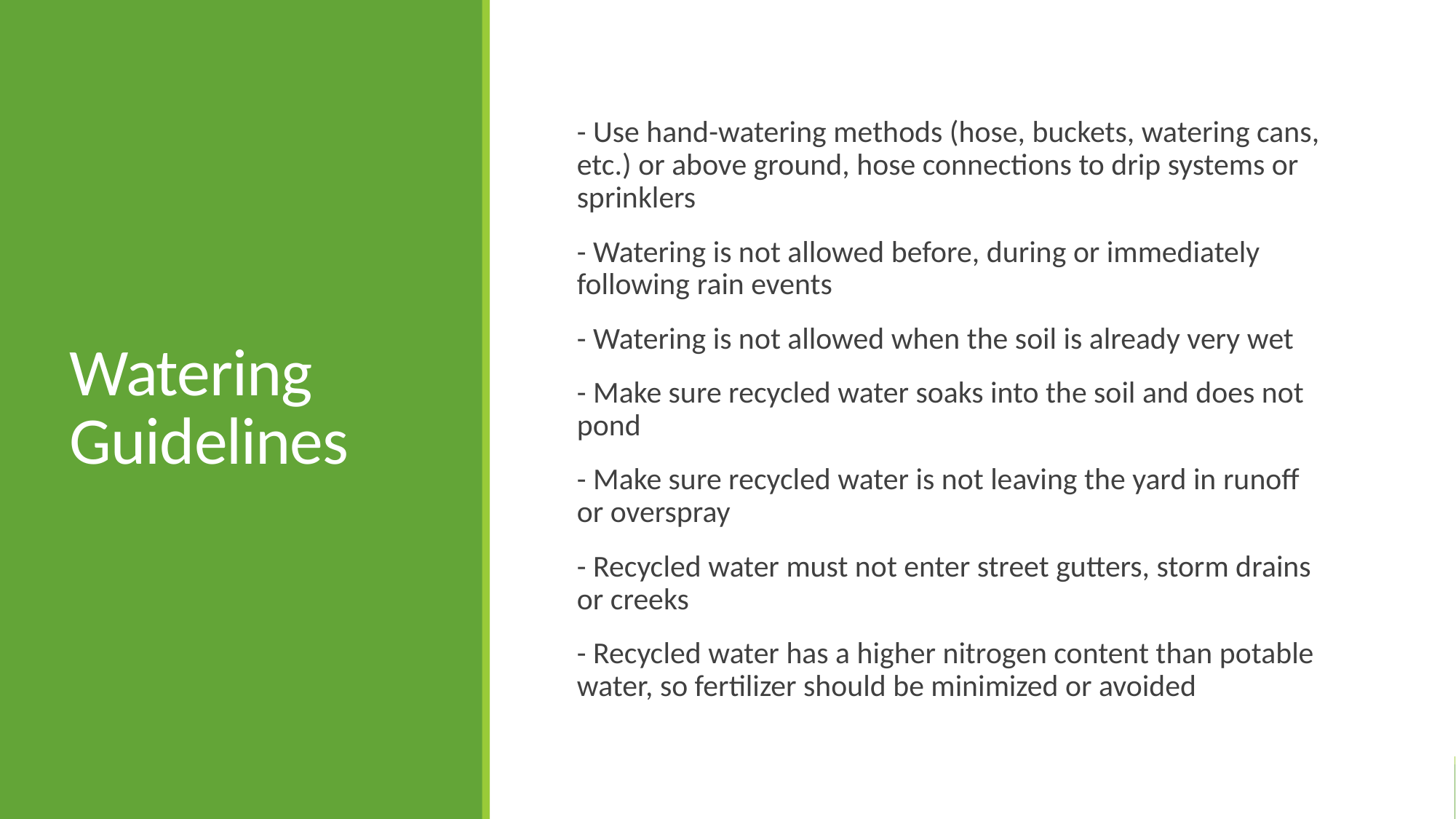

# Watering Guidelines
- Use hand-watering methods (hose, buckets, watering cans, etc.) or above ground, hose connections to drip systems or sprinklers
- Watering is not allowed before, during or immediately following rain events
- Watering is not allowed when the soil is already very wet
- Make sure recycled water soaks into the soil and does not pond
- Make sure recycled water is not leaving the yard in runoff or overspray
- Recycled water must not enter street gutters, storm drains or creeks
- Recycled water has a higher nitrogen content than potable water, so fertilizer should be minimized or avoided